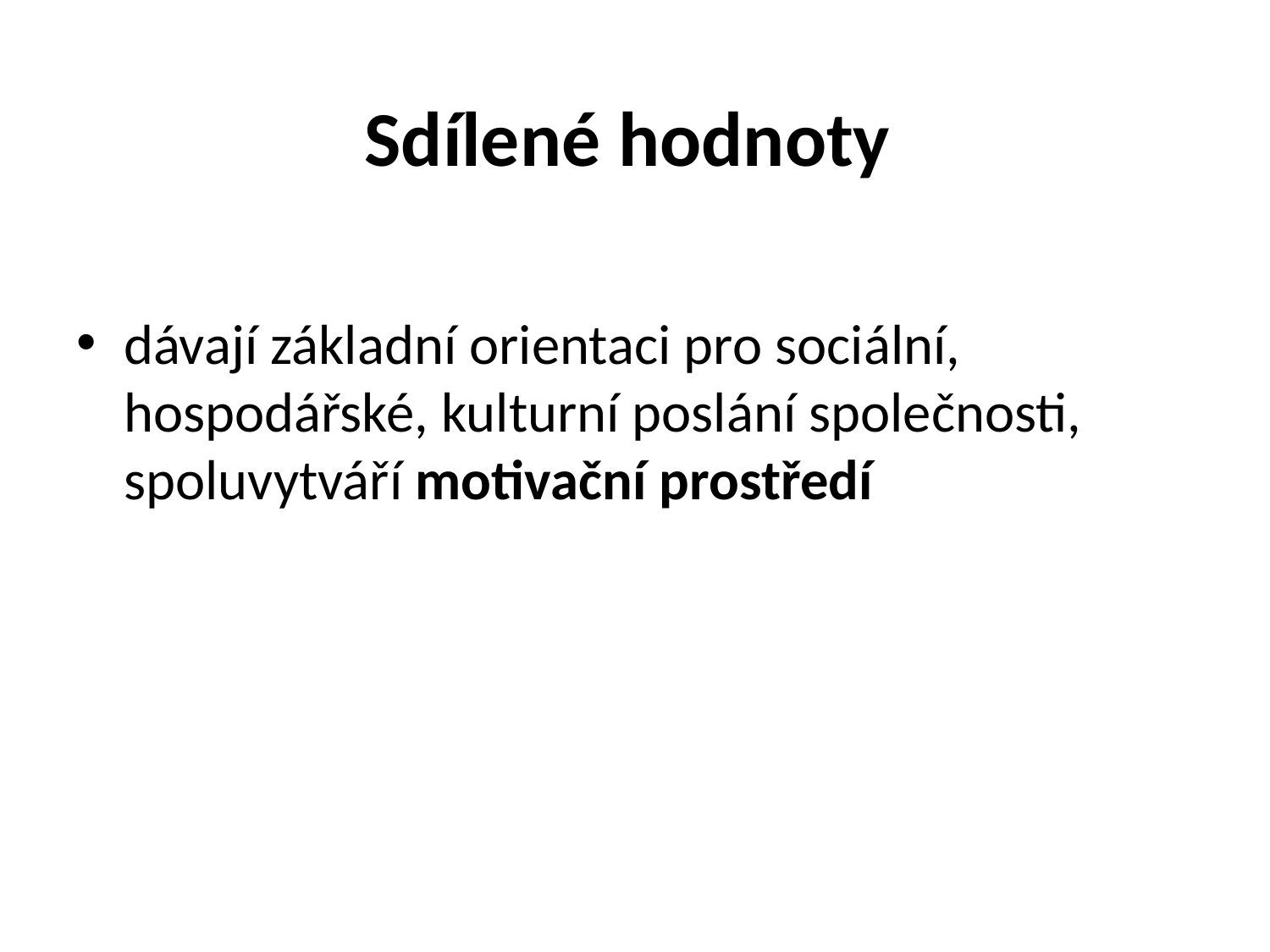

# Sdílené hodnoty

dávají základní orientaci pro sociální, hospodářské, kulturní poslání společnosti, spoluvytváří motivační prostředí